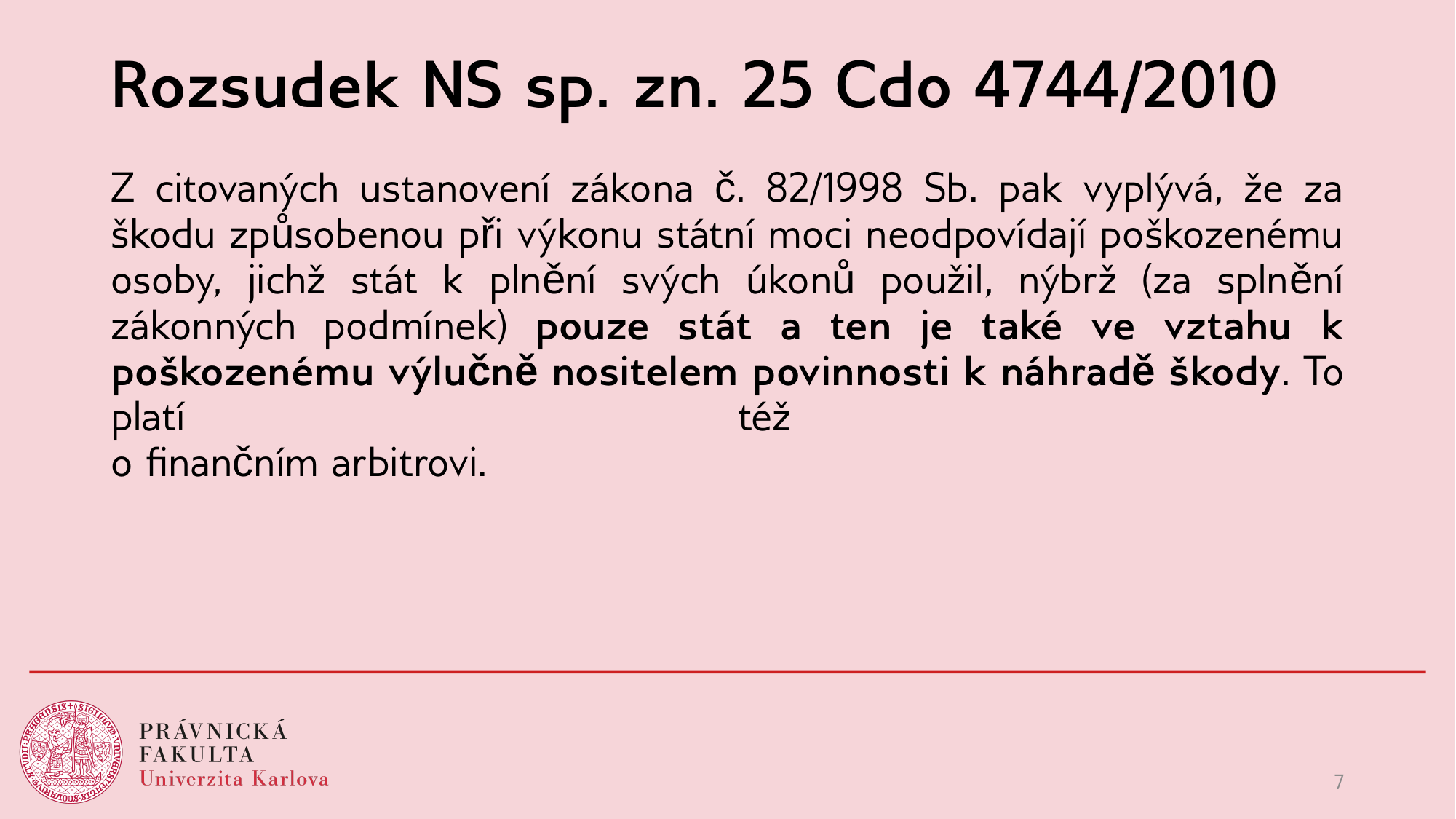

# Rozsudek NS sp. zn. 25 Cdo 4744/2010
Z citovaných ustanovení zákona č. 82/1998 Sb. pak vyplývá, že za škodu způsobenou při výkonu státní moci neodpovídají poškozenému osoby, jichž stát k plnění svých úkonů použil, nýbrž (za splnění zákonných podmínek) pouze stát a ten je také ve vztahu k poškozenému výlučně nositelem povinnosti k náhradě škody. To platí též
o finančním arbitrovi.

7